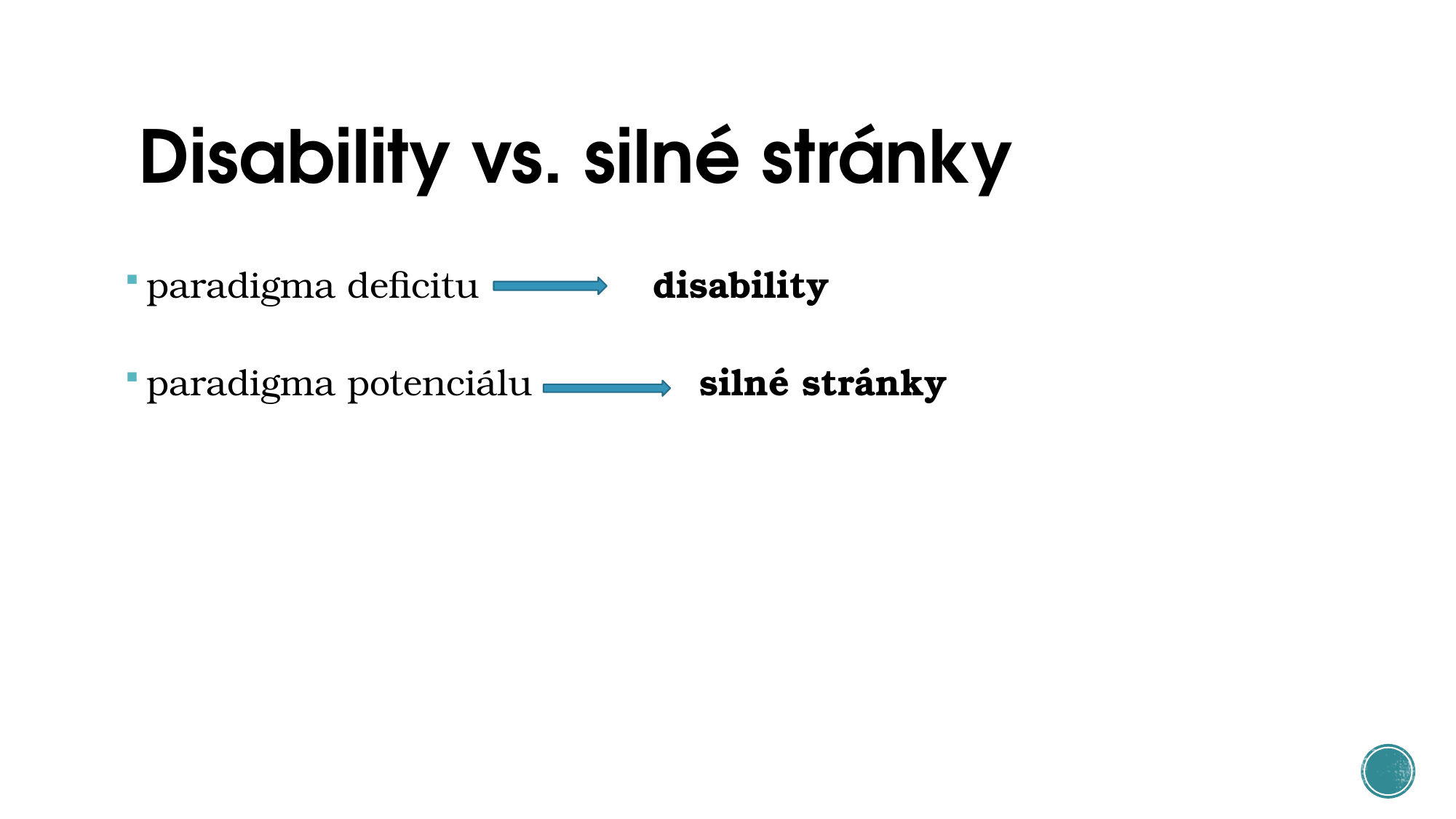

# Disability vs. silné stránky
paradigma deficitu  	      disability

paradigma potenciálu  	          silné stránky